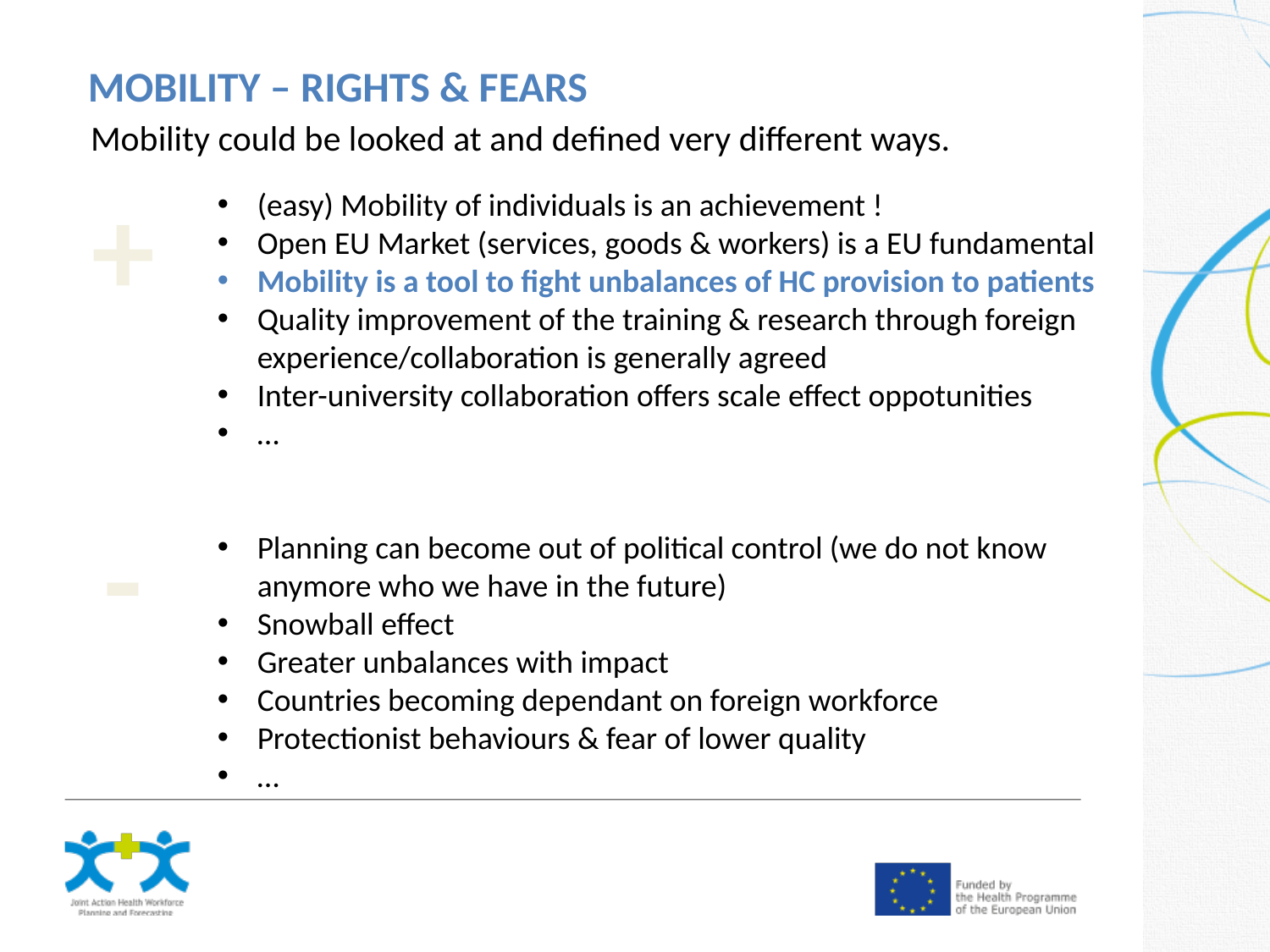

MOBILITY – RIGHTS & FEARS
Mobility could be looked at and defined very different ways.
+
(easy) Mobility of individuals is an achievement !
Open EU Market (services, goods & workers) is a EU fundamental
Mobility is a tool to fight unbalances of HC provision to patients
Quality improvement of the training & research through foreign experience/collaboration is generally agreed
Inter-university collaboration offers scale effect oppotunities
…

Planning can become out of political control (we do not know anymore who we have in the future)
Snowball effect
Greater unbalances with impact
Countries becoming dependant on foreign workforce
Protectionist behaviours & fear of lower quality
…
-